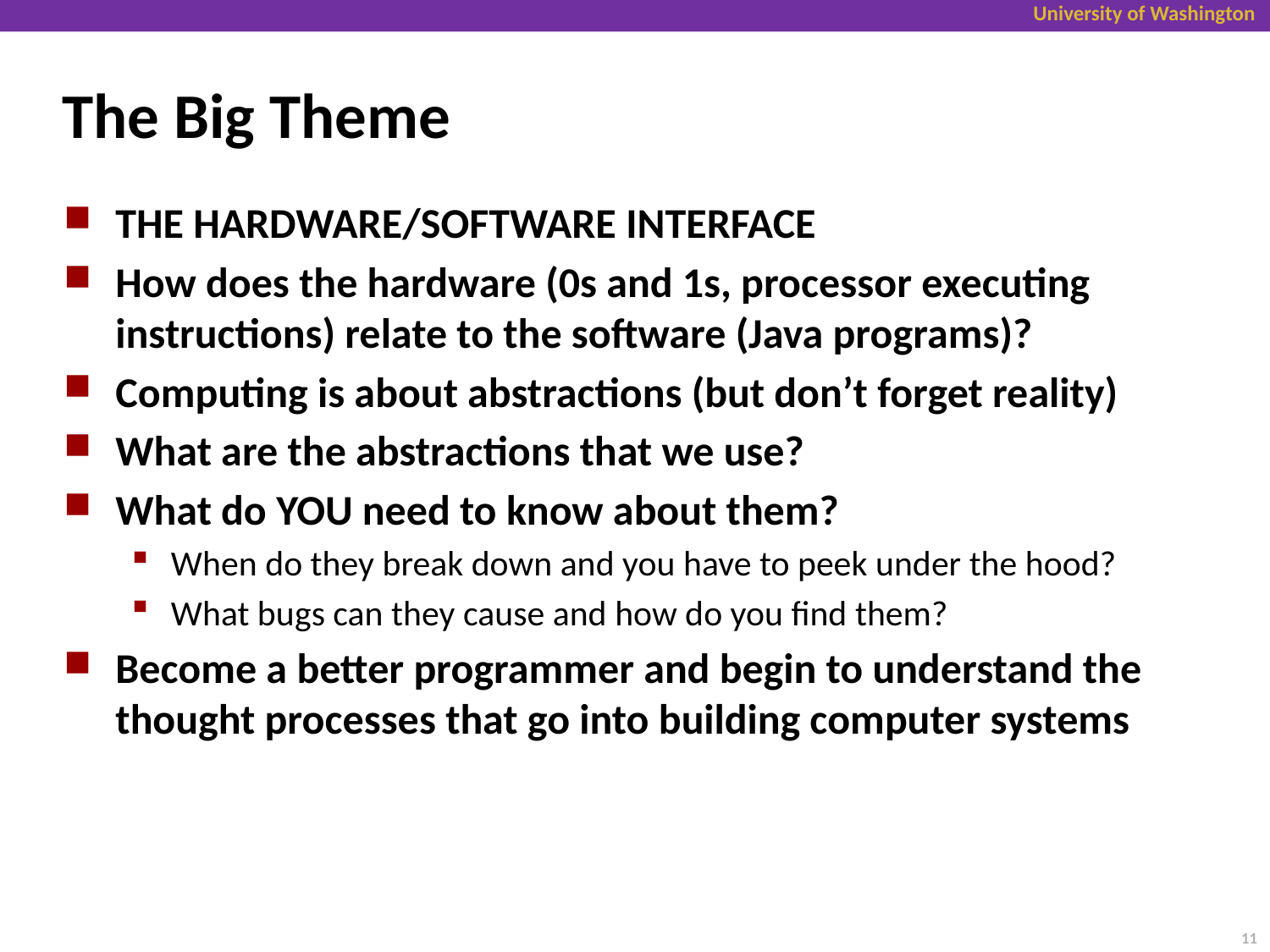

# The Big Theme
THE HARDWARE/SOFTWARE INTERFACE
How does the hardware (0s and 1s, processor executing instructions) relate to the software (Java programs)?
Computing is about abstractions (but don’t forget reality)
What are the abstractions that we use?
What do YOU need to know about them?
When do they break down and you have to peek under the hood?
What bugs can they cause and how do you find them?
Become a better programmer and begin to understand the thought processes that go into building computer systems

11